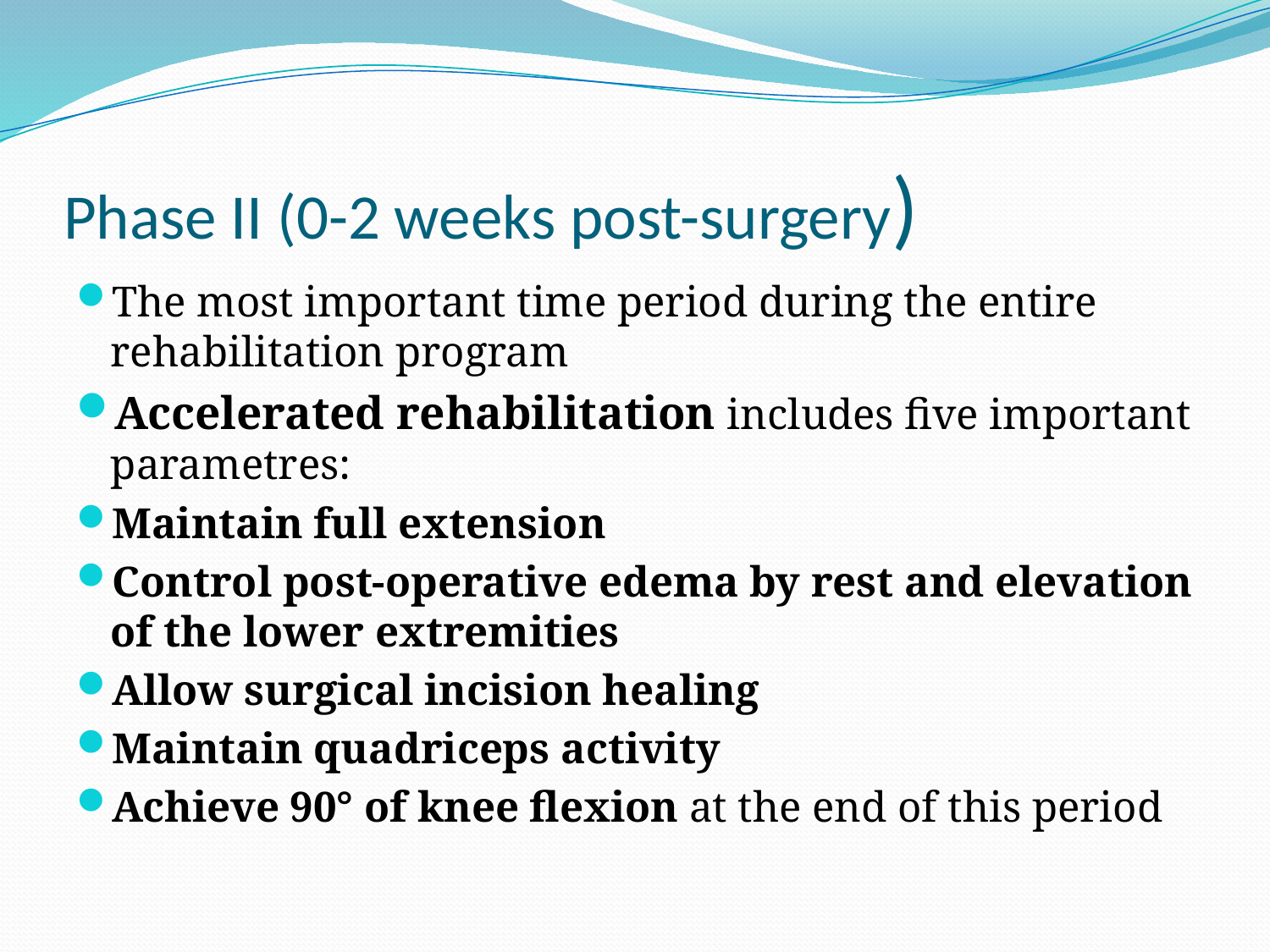

# Phase II (0-2 weeks post-surgery)
The most important time period during the entire rehabilitation program
Accelerated rehabilitation includes five important parametres:
Maintain full extension
Control post-operative edema by rest and elevation of the lower extremities
Allow surgical incision healing
Maintain quadriceps activity
Achieve 90° of knee flexion at the end of this period